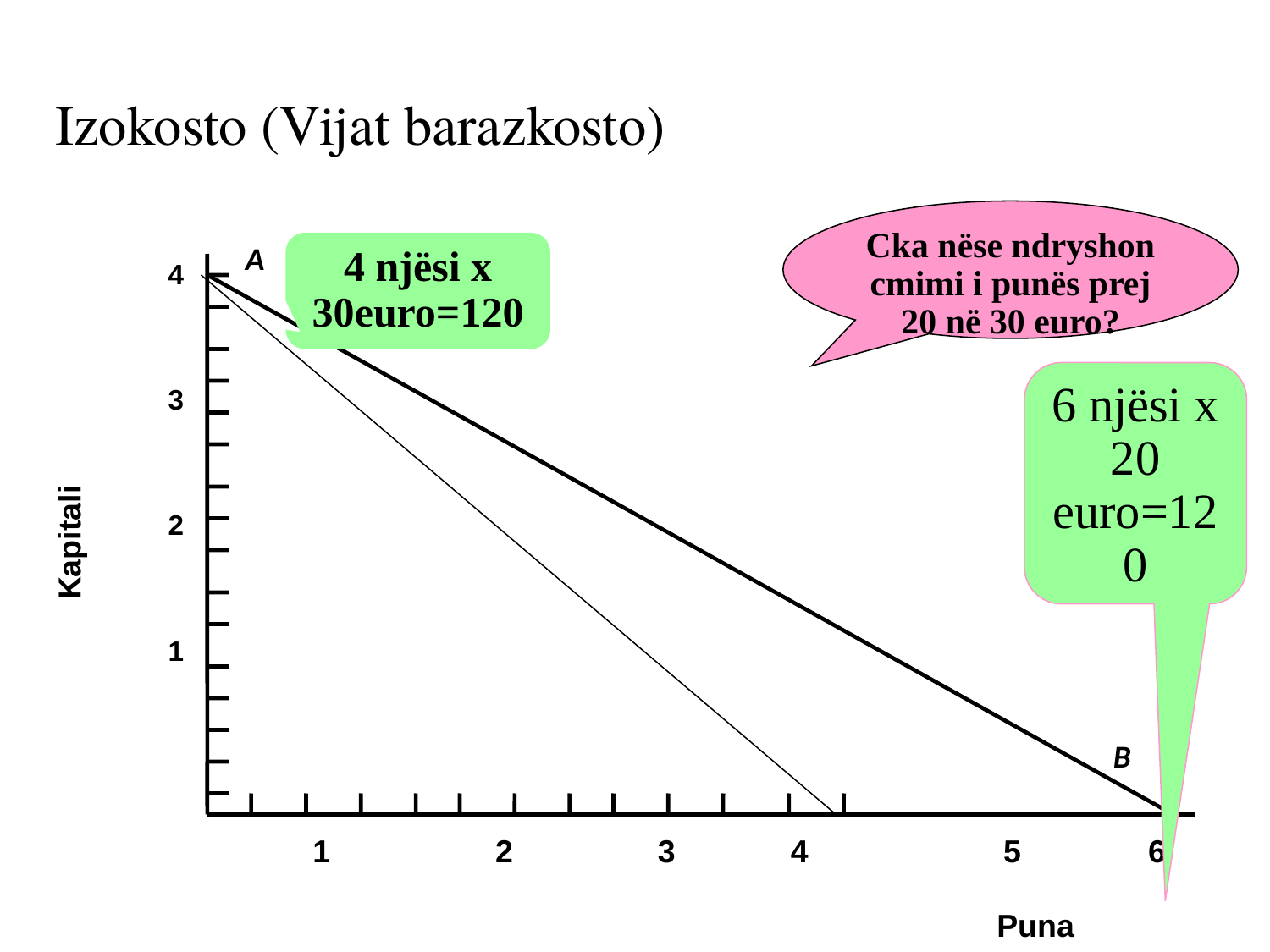

# Izokosto (Vijat barazkosto)
Cka nëse ndryshon cmimi i punës prej 20 në 30 euro?
A
4 njësi x 30euro=120

4

3

2

1

6 njësi x 20 euro=120

Kapitali

B

        1		2	    3             4		5	  6
Puna